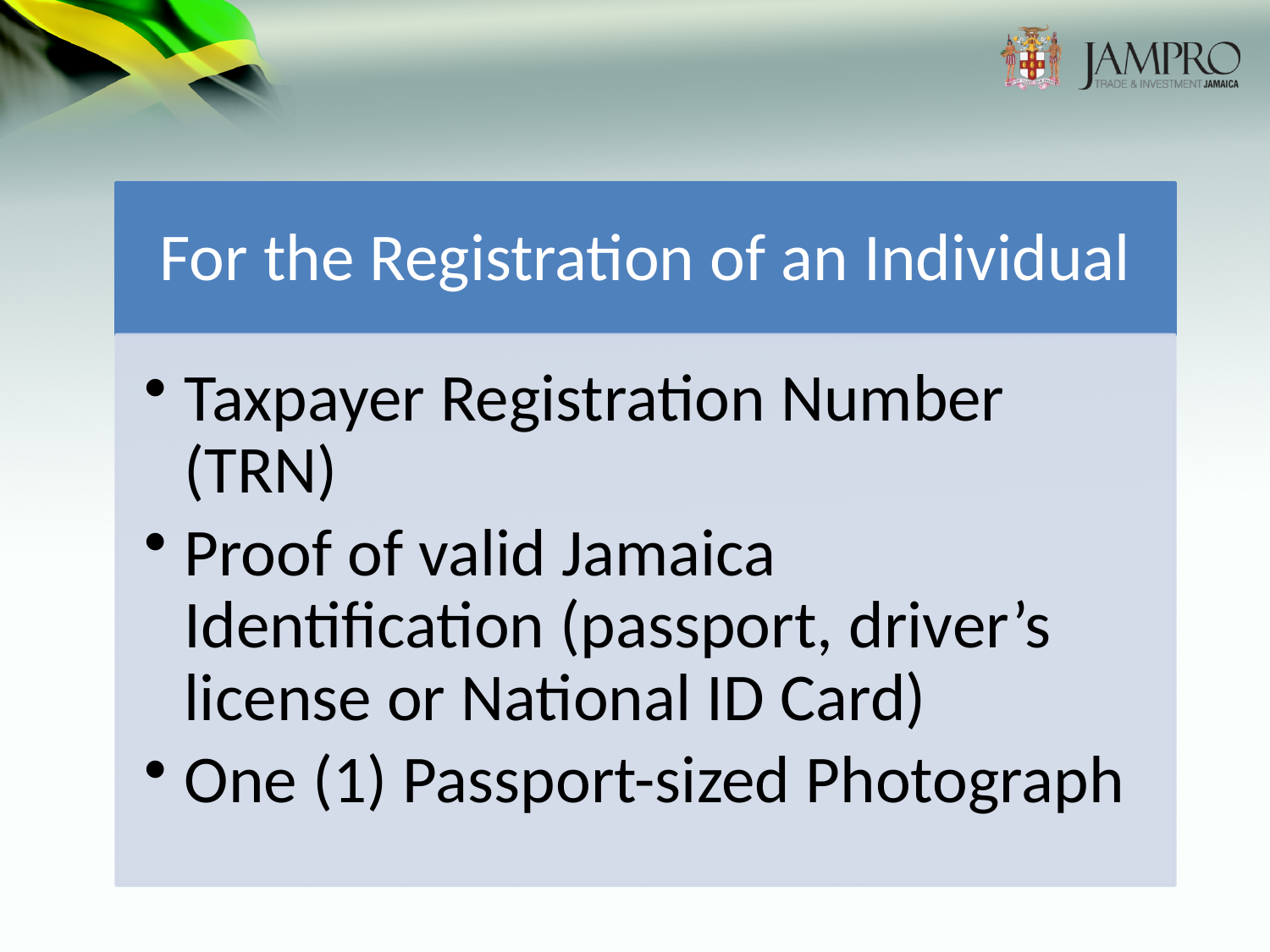

For the Registration of an Individual
Taxpayer Registration Number (TRN)
Proof of valid Jamaica Identification (passport, driver’s license or National ID Card)
One (1) Passport-sized Photograph